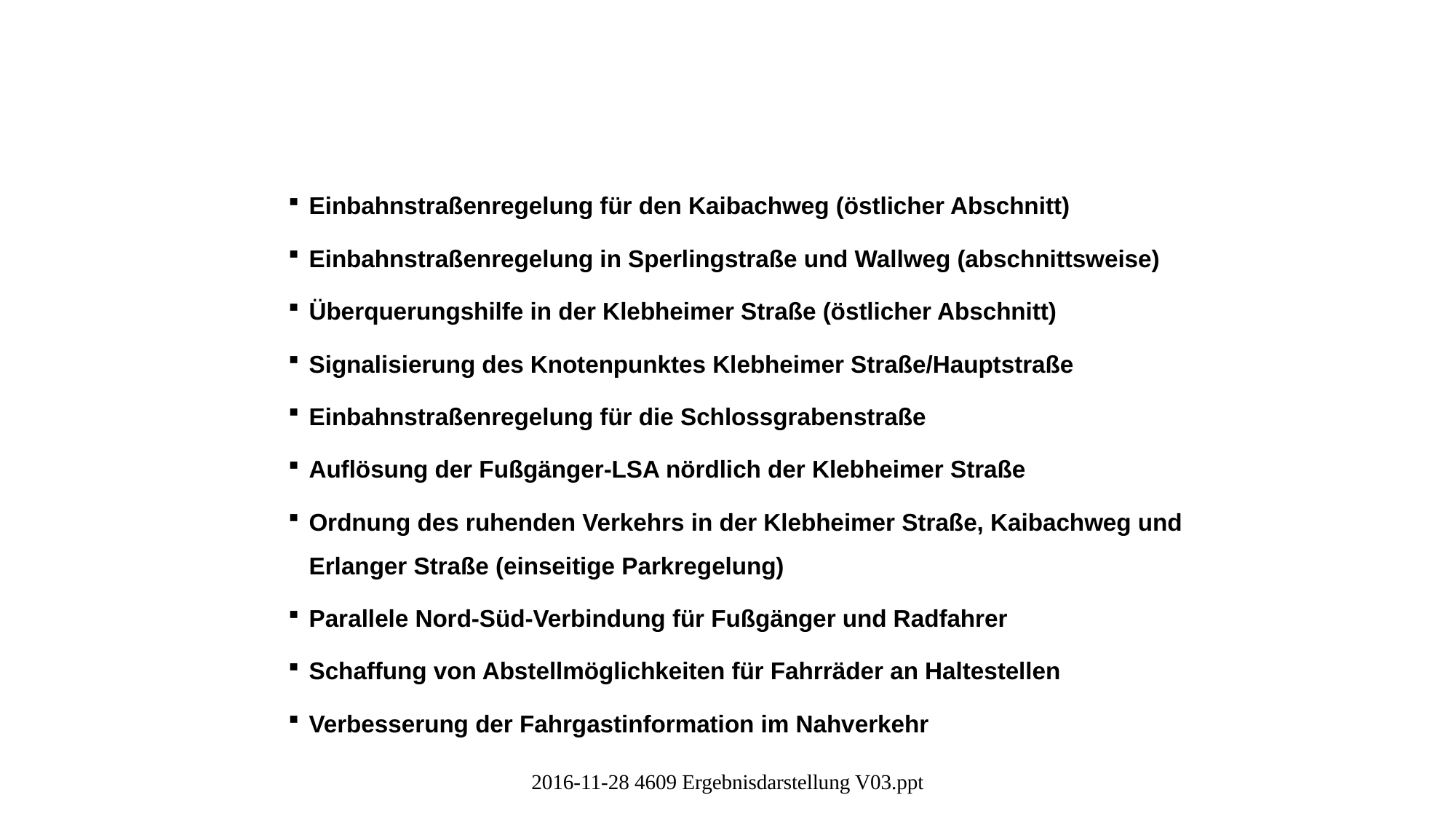

Maßnahmenbausteine für ein Verkehrskonzept
Einbahnstraßenregelung für den Kaibachweg (östlicher Abschnitt)
Einbahnstraßenregelung in Sperlingstraße und Wallweg (abschnittsweise)
Überquerungshilfe in der Klebheimer Straße (östlicher Abschnitt)
Signalisierung des Knotenpunktes Klebheimer Straße/Hauptstraße
Einbahnstraßenregelung für die Schlossgrabenstraße
Auflösung der Fußgänger-LSA nördlich der Klebheimer Straße
Ordnung des ruhenden Verkehrs in der Klebheimer Straße, Kaibachweg und Erlanger Straße (einseitige Parkregelung)
Parallele Nord-Süd-Verbindung für Fußgänger und Radfahrer
Schaffung von Abstellmöglichkeiten für Fahrräder an Haltestellen
Verbesserung der Fahrgastinformation im Nahverkehr

2016-11-28 4609 Ergebnisdarstellung V03.ppt